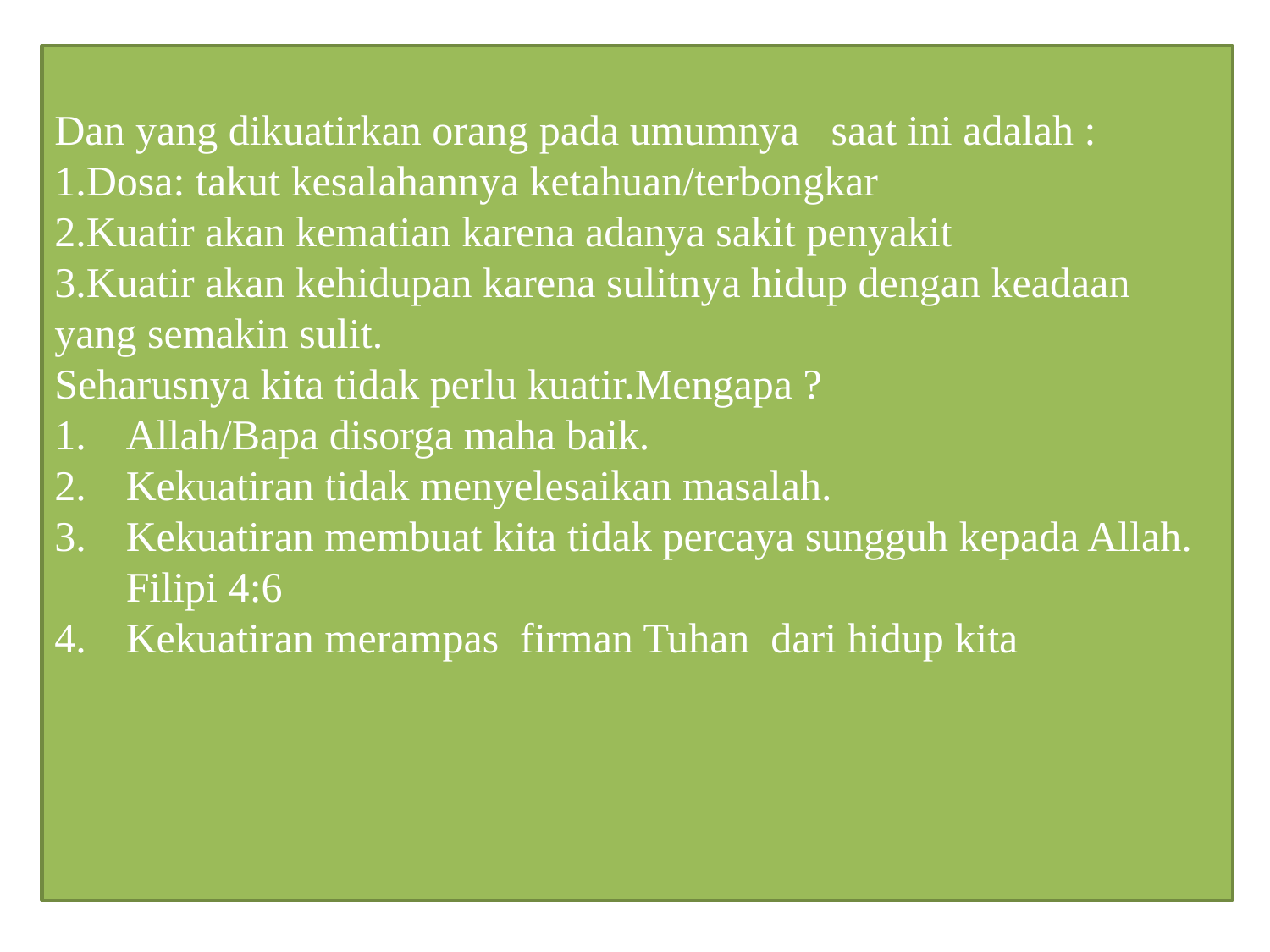

Dan yang dikuatirkan orang pada umumnya   saat ini adalah :
1.Dosa: takut kesalahannya ketahuan/terbongkar
2.Kuatir akan kematian karena adanya sakit penyakit
3.Kuatir akan kehidupan karena sulitnya hidup dengan keadaan yang semakin sulit.
Seharusnya kita tidak perlu kuatir.Mengapa ?
Allah/Bapa disorga maha baik.
Kekuatiran tidak menyelesaikan masalah.
Kekuatiran membuat kita tidak percaya sungguh kepada Allah. Filipi 4:6
Kekuatiran merampas  firman Tuhan  dari hidup kita